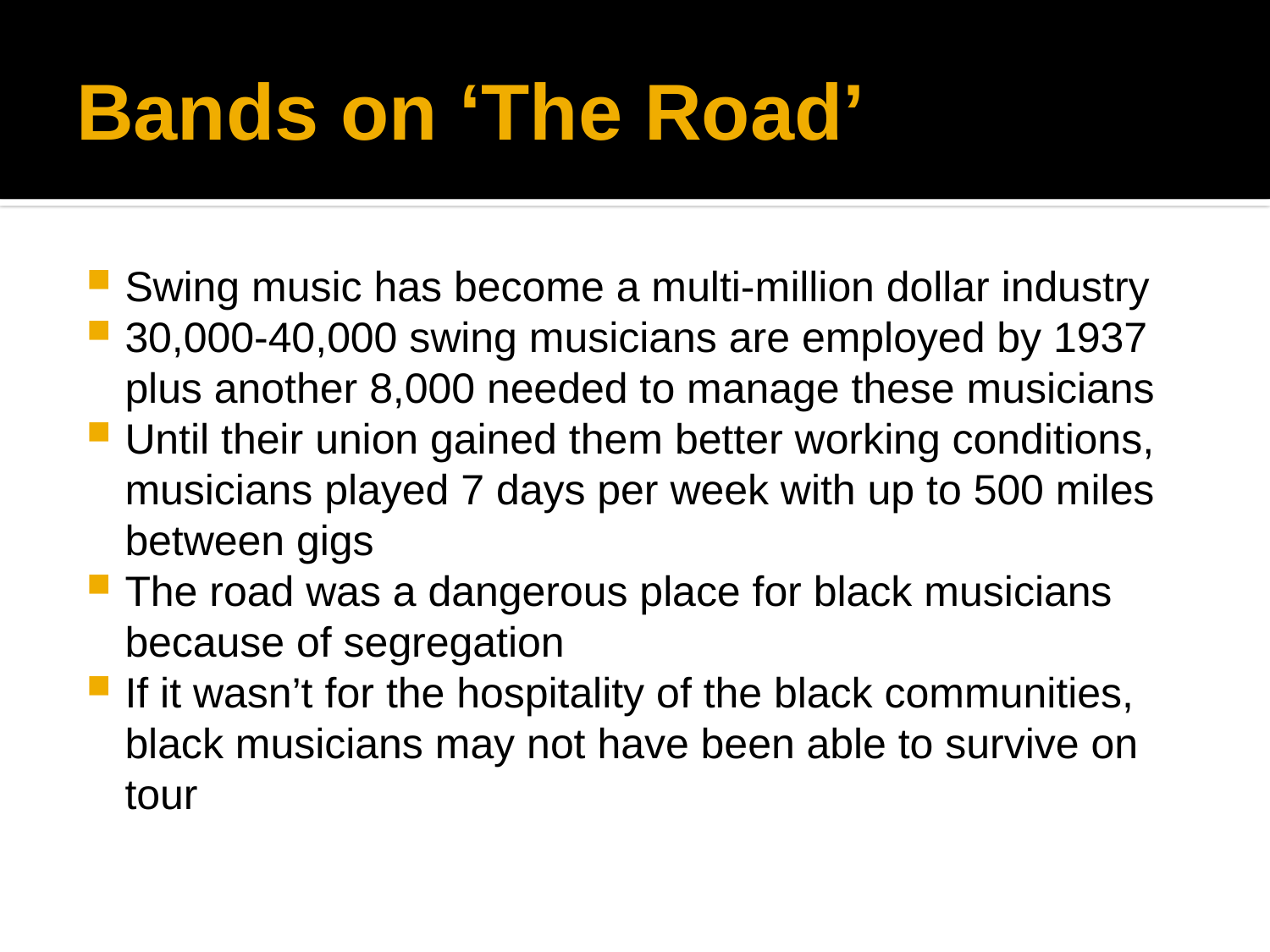

# Bands on ‘The Road’
Swing music has become a multi-million dollar industry
30,000-40,000 swing musicians are employed by 1937 plus another 8,000 needed to manage these musicians
Until their union gained them better working conditions, musicians played 7 days per week with up to 500 miles between gigs
The road was a dangerous place for black musicians because of segregation
If it wasn’t for the hospitality of the black communities, black musicians may not have been able to survive on tour